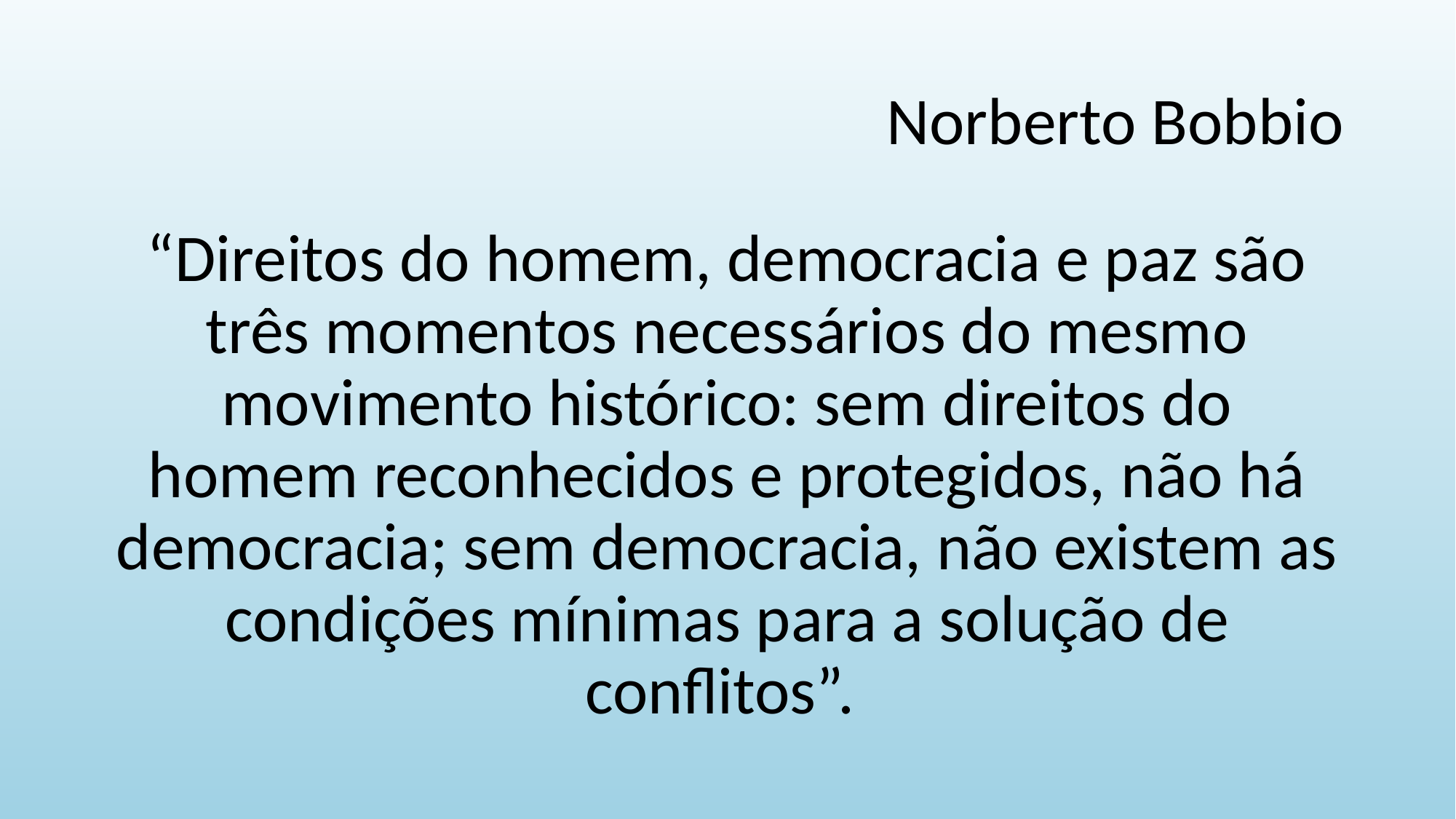

# Norberto Bobbio
“Direitos do homem, democracia e paz são três momentos necessários do mesmo movimento histórico: sem direitos do homem reconhecidos e protegidos, não há democracia; sem democracia, não existem as condições mínimas para a solução de conflitos”.